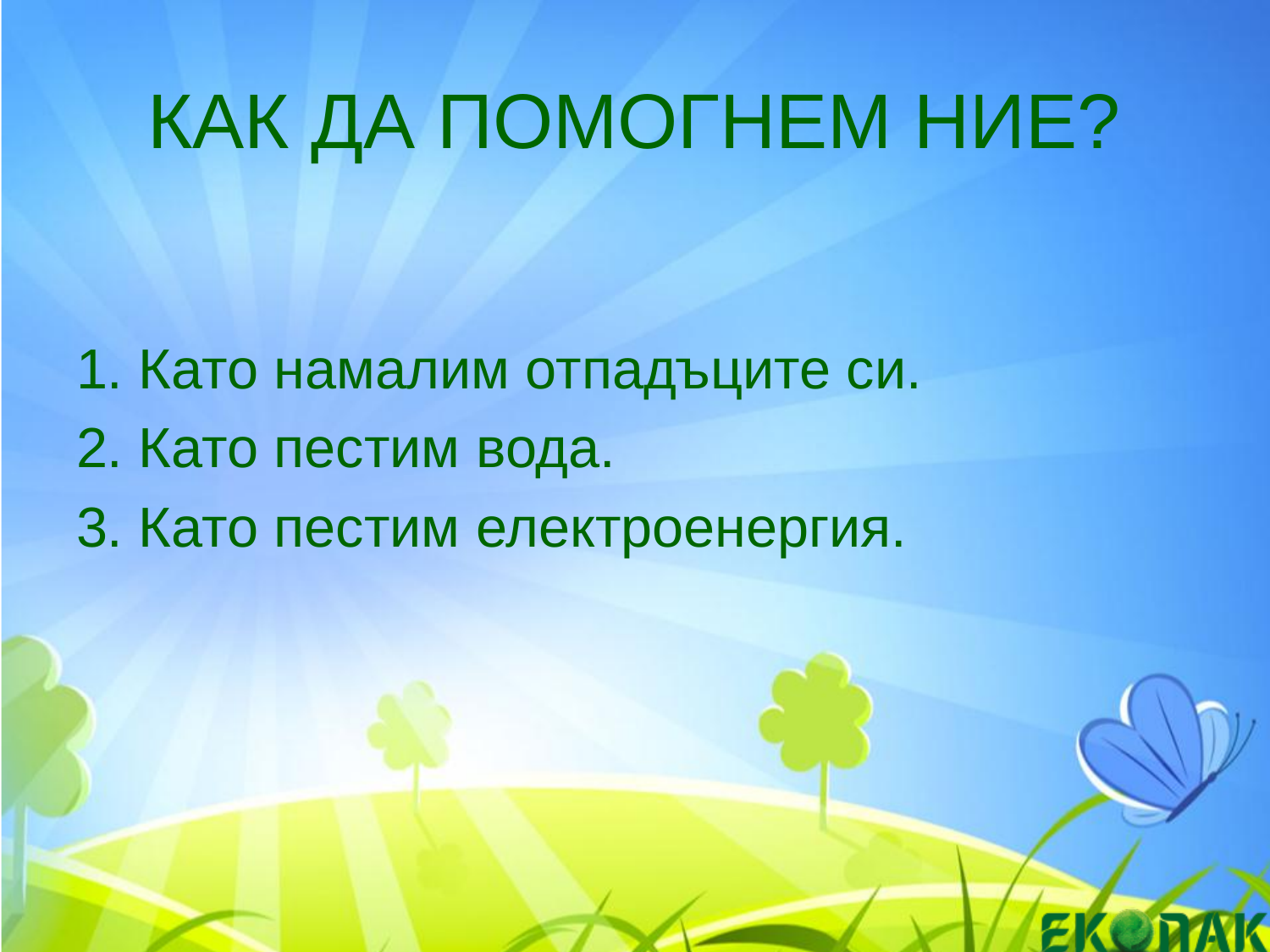

# КАК ДА ПОМОГНЕМ НИЕ?
1. Като намалим отпадъците си.
2. Като пестим вода.
3. Като пестим електроенергия.